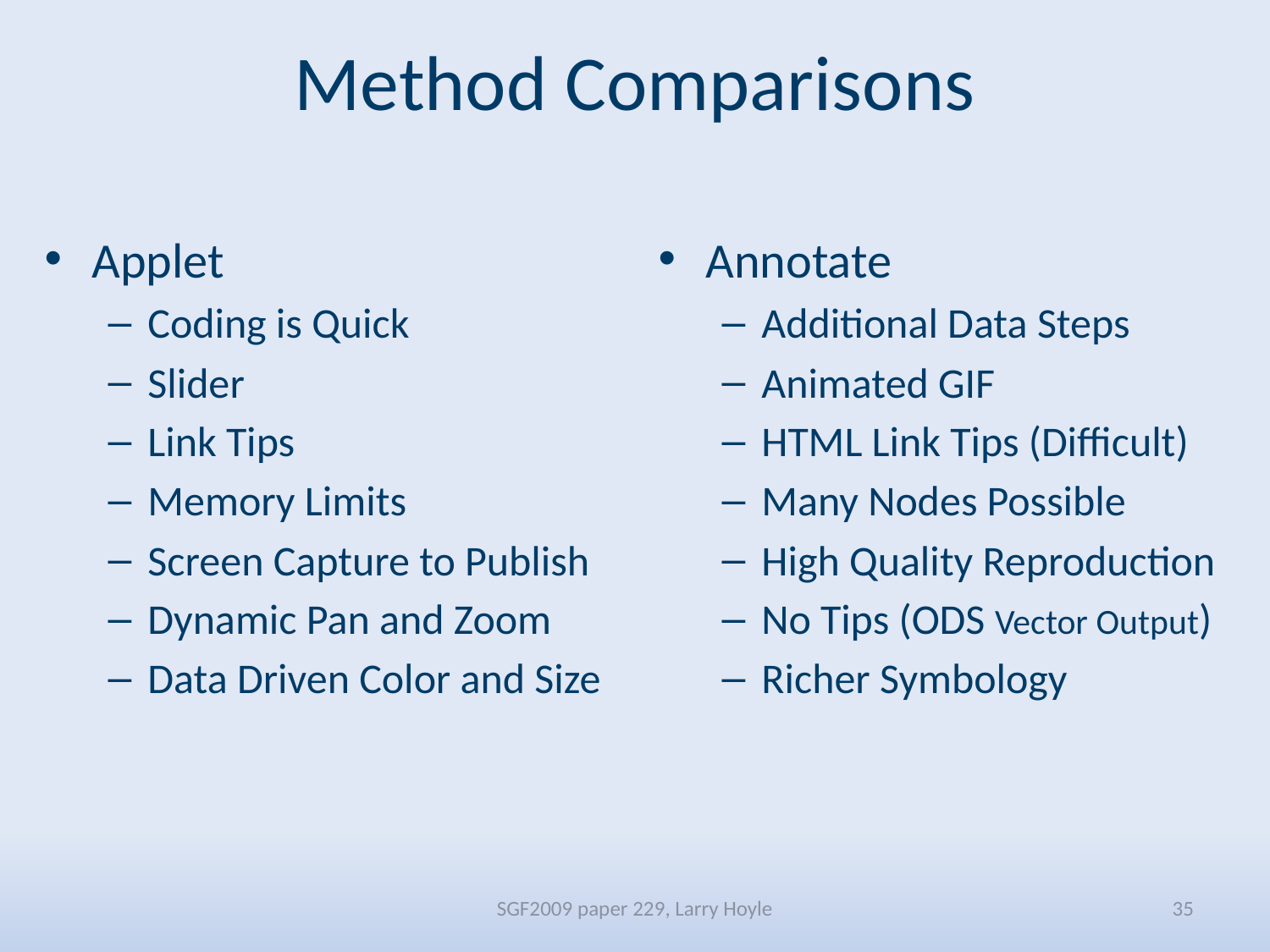

# Method Comparisons
Applet
Coding is Quick
Slider
Link Tips
Memory Limits
Screen Capture to Publish
Dynamic Pan and Zoom
Data Driven Color and Size
Annotate
Additional Data Steps
Animated GIF
HTML Link Tips (Difficult)
Many Nodes Possible
High Quality Reproduction
No Tips (ODS Vector Output)
Richer Symbology
SGF2009 paper 229, Larry Hoyle
35